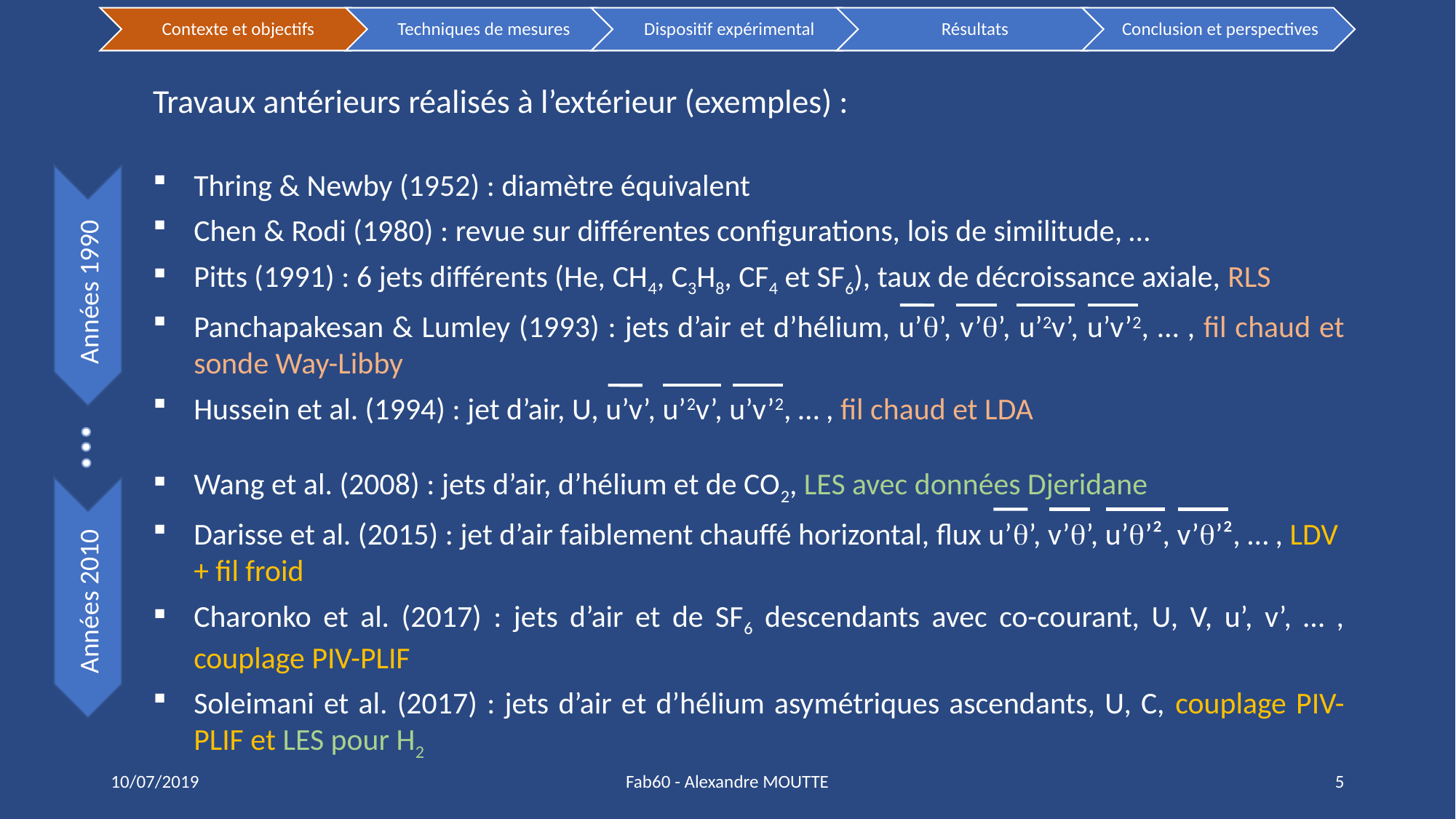

Contexte et objectifs
Techniques de mesures
Dispositif expérimental
Résultats
Conclusion et perspectives

Travaux antérieurs réalisés à l’extérieur (exemples) :

Thring & Newby (1952) : diamètre équivalent
Chen & Rodi (1980) : revue sur différentes configurations, lois de similitude, …
Pitts (1991) : 6 jets différents (He, CH4, C3H8, CF4 et SF6), taux de décroissance axiale, RLS
Panchapakesan & Lumley (1993) : jets d’air et d’hélium, u’θ’, v’θ’, u’2v’, u’v’2, … , fil chaud et sonde Way-Libby
Hussein et al. (1994) : jet d’air, U, u’v’, u’2v’, u’v’2, … , fil chaud et LDA

Années 1990

Wang et al. (2008) : jets d’air, d’hélium et de CO2, LES avec données Djeridane
Darisse et al. (2015) : jet d’air faiblement chauffé horizontal, flux u’θ’, v’θ’, u’θ’², v’θ’², … , LDV + fil froid
Charonko et al. (2017) : jets d’air et de SF6 descendants avec co-courant, U, V, u’, v’, … , couplage PIV-PLIF
Soleimani et al. (2017) : jets d’air et d’hélium asymétriques ascendants, U, C, couplage PIV-PLIF et LES pour H2

Années 2010
10/07/2019
Fab60 - Alexandre MOUTTE
5